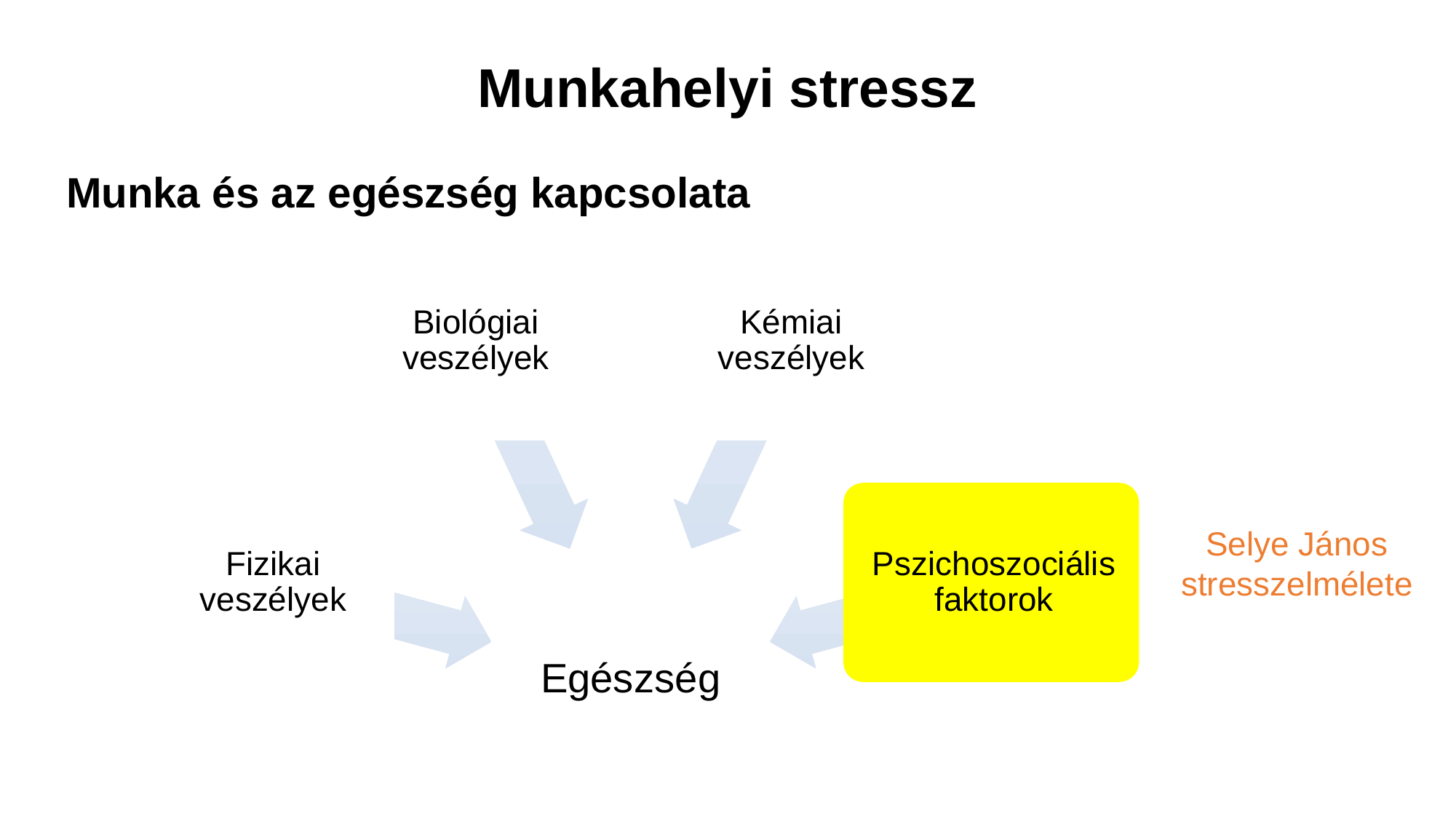

# Munkahelyi stressz
Munka és az egészség kapcsolata

Egészség
Fizikai veszélyek
Biológiai veszélyek
Kémiai veszélyek
Pszichoszociális faktorok
Selye János stresszelmélete